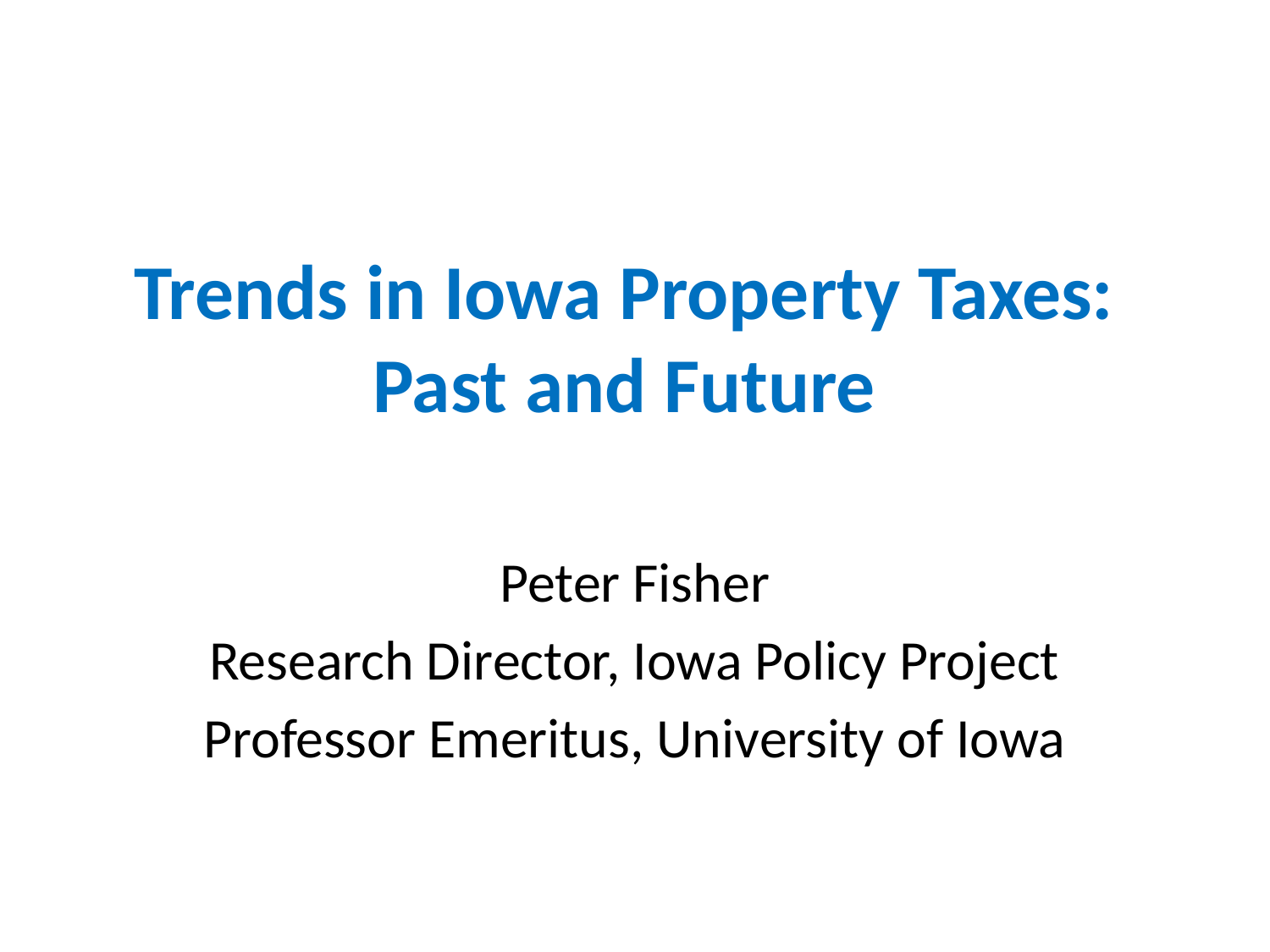

# Trends in Iowa Property Taxes: Past and Future
Peter Fisher
Research Director, Iowa Policy Project
Professor Emeritus, University of Iowa